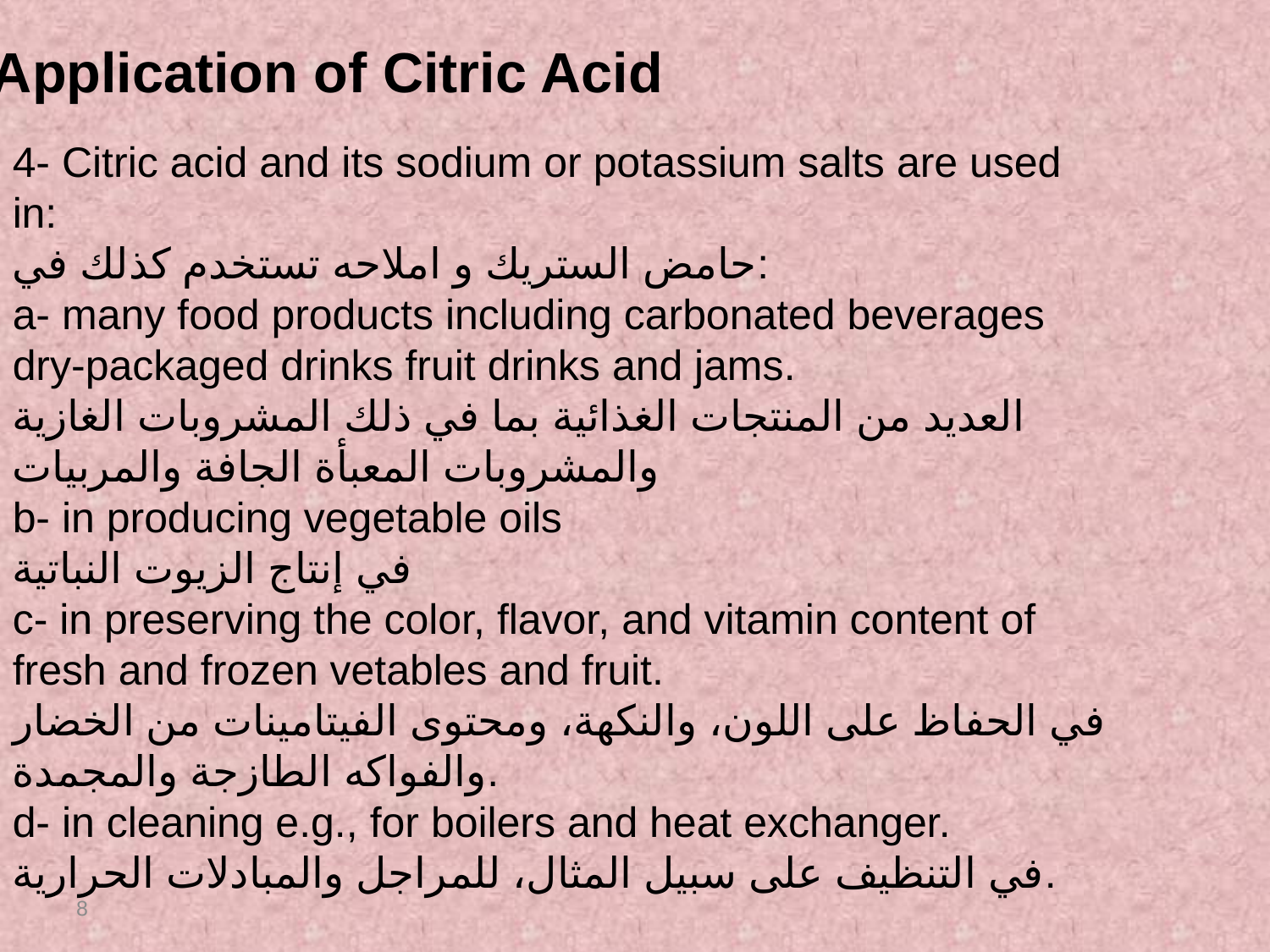

Application of Citric Acid:

4- Citric acid and its sodium or potassium salts are used in:
حامض الستريك و املاحه تستخدم كذلك في:
a- many food products including carbonated beverages dry-packaged drinks fruit drinks and jams.
العديد من المنتجات الغذائية بما في ذلك المشروبات الغازية والمشروبات المعبأة الجافة والمربيات
b- in producing vegetable oils
في إنتاج الزيوت النباتية
c- in preserving the color, flavor, and vitamin content of fresh and frozen vetables and fruit.
في الحفاظ على اللون، والنكهة، ومحتوى الفيتامينات من الخضار والفواكه الطازجة والمجمدة.
d- in cleaning e.g., for boilers and heat exchanger.
في التنظيف على سبيل المثال، للمراجل والمبادلات الحرارية.

8